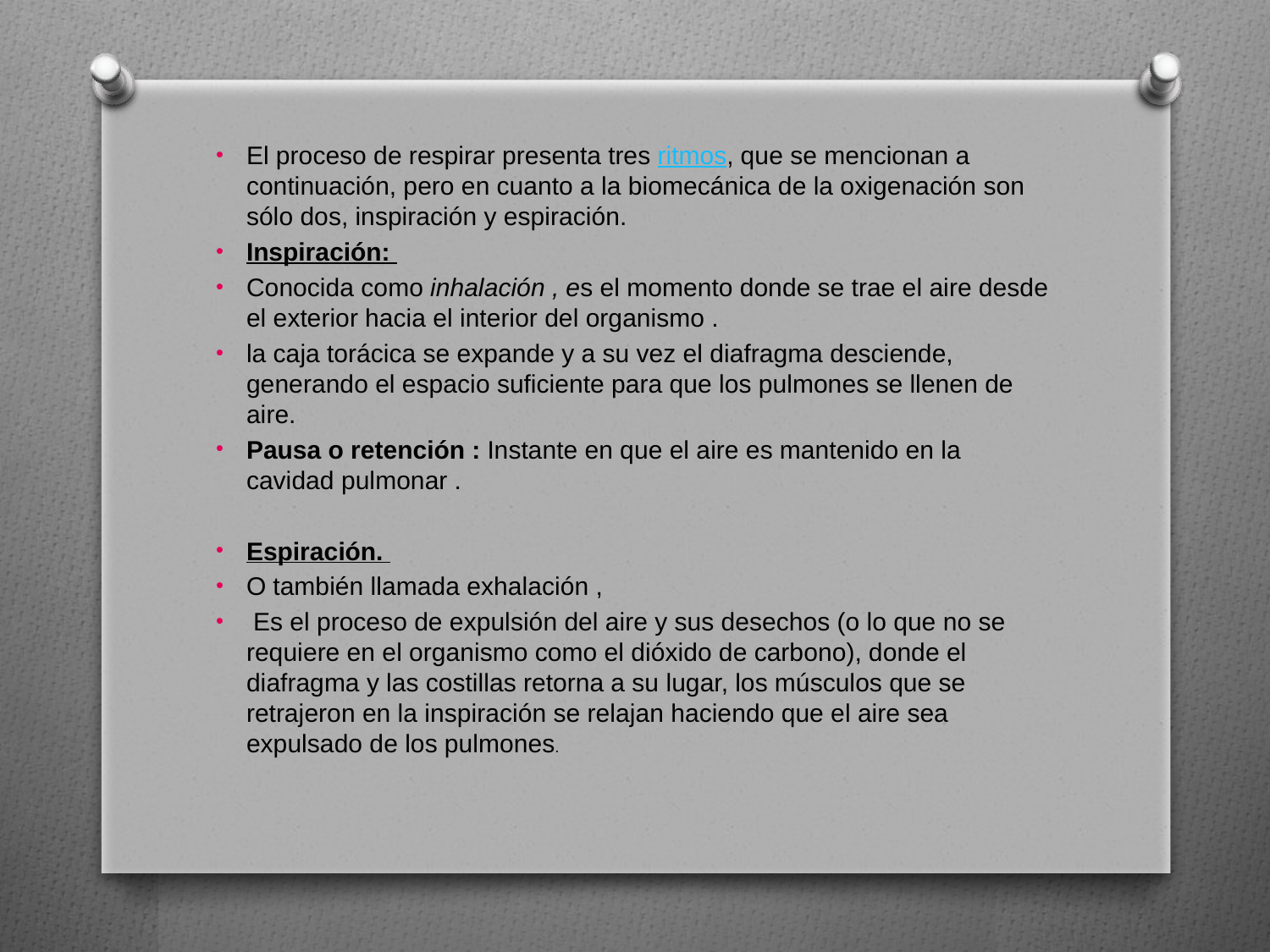

El proceso de respirar presenta tres ritmos, que se mencionan a continuación, pero en cuanto a la biomecánica de la oxigenación son sólo dos, inspiración y espiración.
Inspiración:
Conocida como inhalación , es el momento donde se trae el aire desde el exterior hacia el interior del organismo .
la caja torácica se expande y a su vez el diafragma desciende, generando el espacio suficiente para que los pulmones se llenen de aire.
Pausa o retención : Instante en que el aire es mantenido en la cavidad pulmonar .

Espiración.
O también llamada exhalación ,
 Es el proceso de expulsión del aire y sus desechos (o lo que no se requiere en el organismo como el dióxido de carbono), donde el diafragma y las costillas retorna a su lugar, los músculos que se retrajeron en la inspiración se relajan haciendo que el aire sea expulsado de los pulmones.